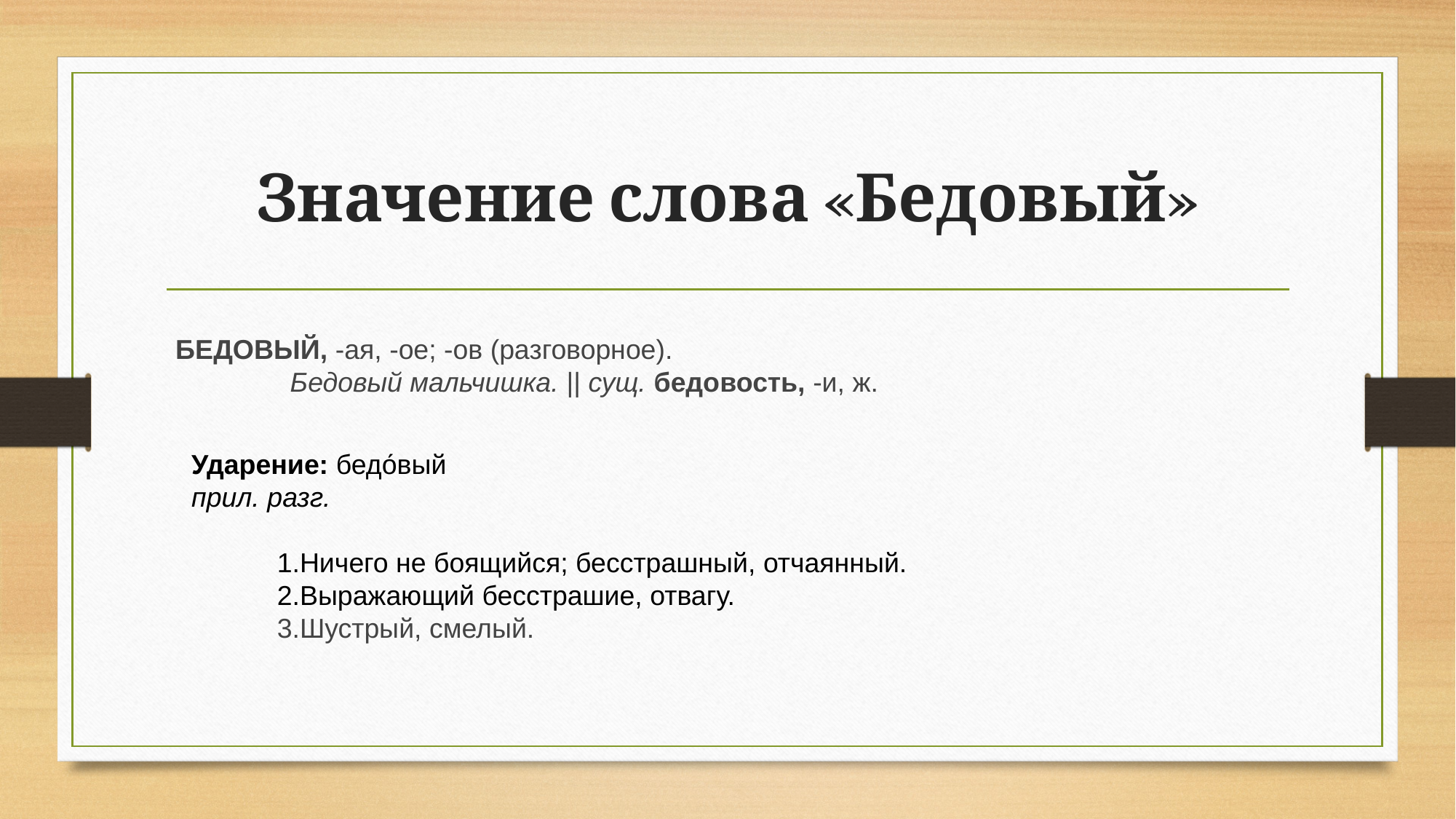

# Значение слова «Бедовый»
БЕДОВЫЙ, -ая, -ое; -ов (разговорное).
 Бедовый мальчишка. || сущ. бедовость, -и, ж.
Ударение: бедо́вый
прил. разг.

Ничего не боящийся; бесстрашный, отчаянный.
Выражающий бесстрашие, отвагу.
Шустрый, смелый.